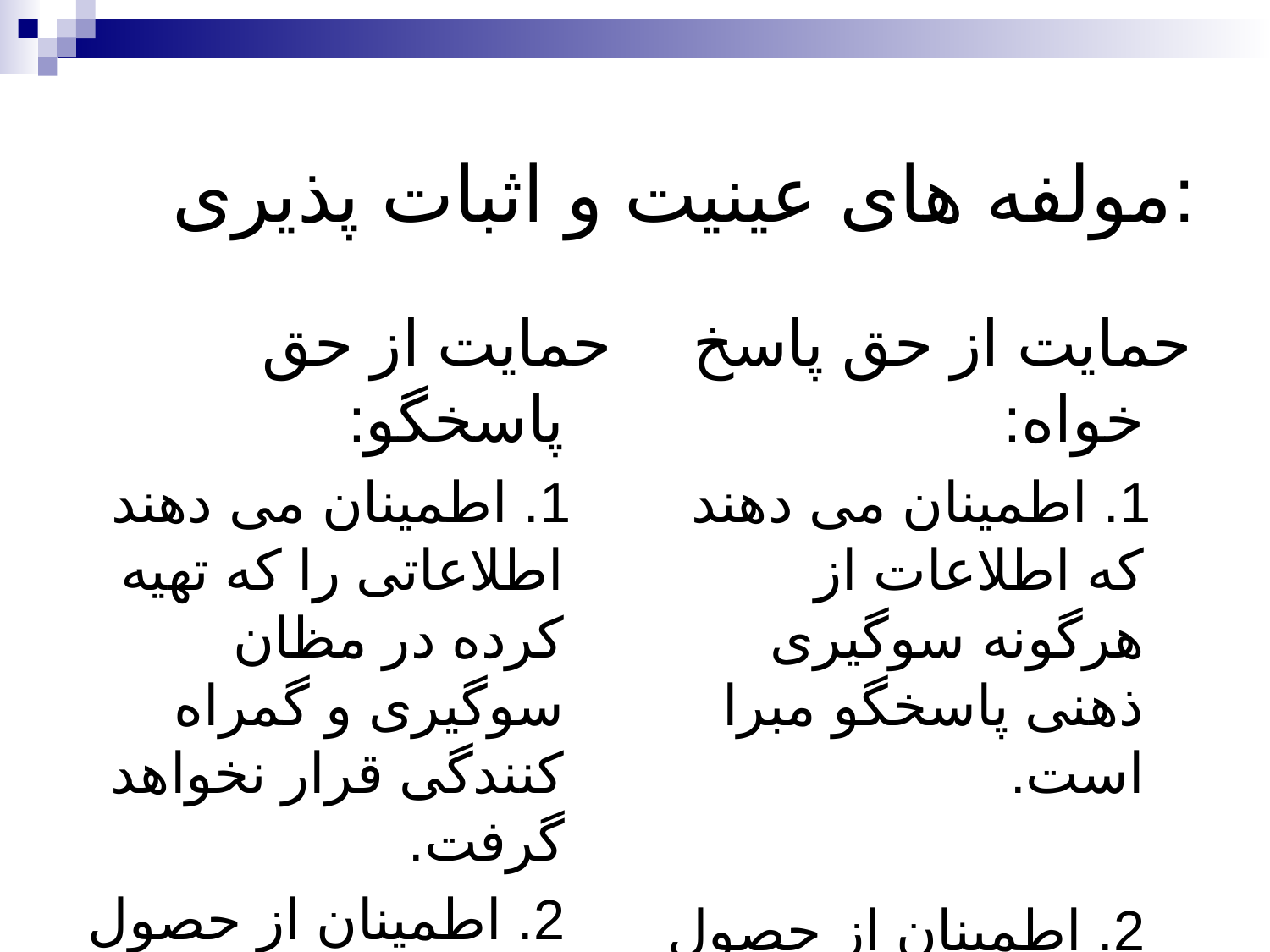

# مولفه های عینیت و اثبات پذیری:
حمایت از حق پاسخگو:
   1. اطمینان می دهند اطلاعاتی را که تهیه کرده در مظان سوگیری و گمراه کنندگی قرار نخواهد گرفت.
   2. اطمینان از حصول انصاف
حمایت از حق پاسخ خواه:
   1. اطمینان می دهند که اطلاعات از هرگونه سوگیری ذهنی پاسخگو مبرا است.

   2. اطمینان از حصول انصاف